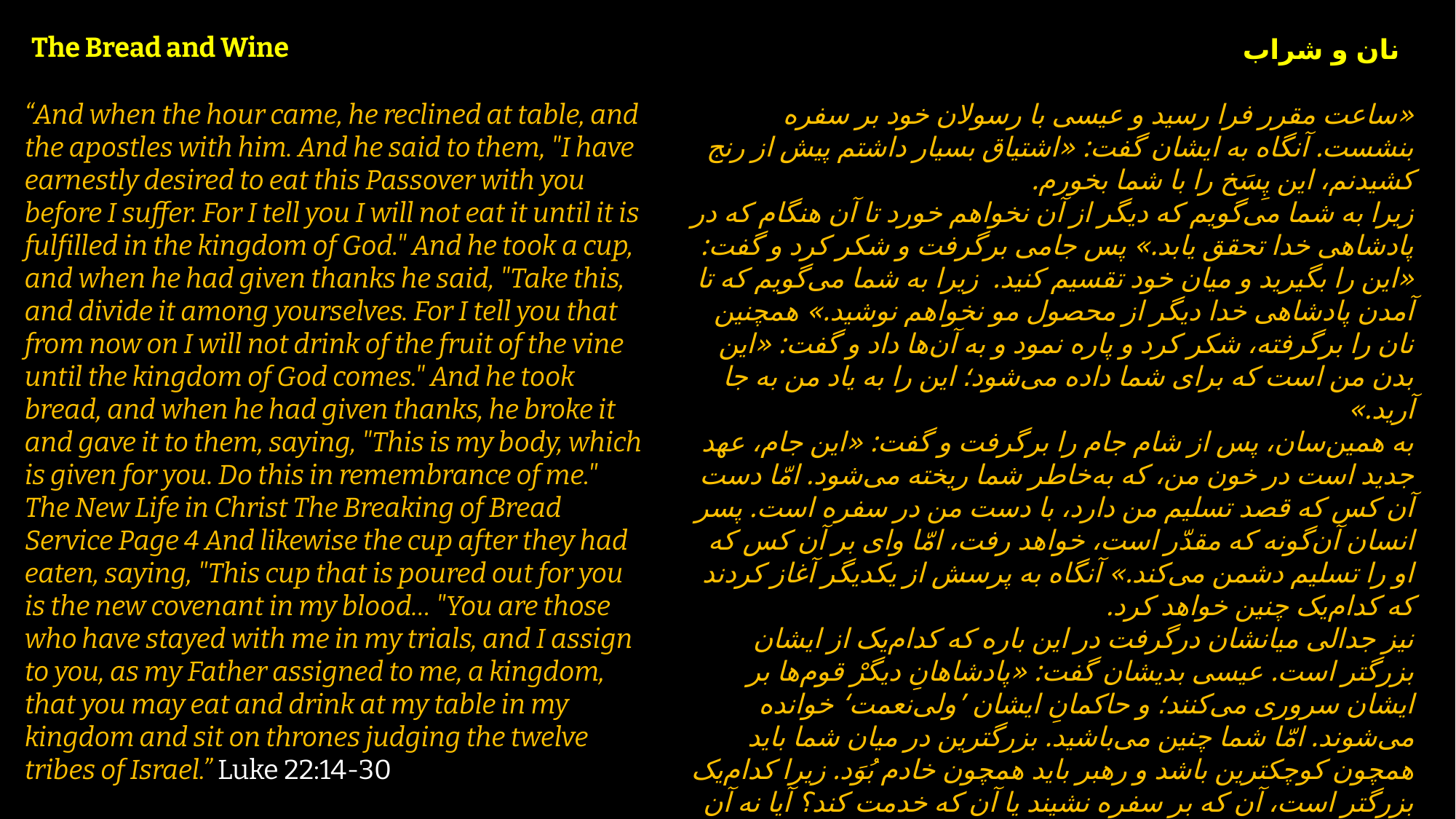

The Bread and Wine
نان و شراب
“And when the hour came, he reclined at table, and the apostles with him. And he said to them, "I have earnestly desired to eat this Passover with you before I suffer. For I tell you I will not eat it until it is fulfilled in the kingdom of God." And he took a cup, and when he had given thanks he said, "Take this, and divide it among yourselves. For I tell you that from now on I will not drink of the fruit of the vine until the kingdom of God comes." And he took bread, and when he had given thanks, he broke it and gave it to them, saying, "This is my body, which is given for you. Do this in remembrance of me." The New Life in Christ The Breaking of Bread Service Page 4 And likewise the cup after they had eaten, saying, "This cup that is poured out for you is the new covenant in my blood… "You are those who have stayed with me in my trials, and I assign to you, as my Father assigned to me, a kingdom, that you may eat and drink at my table in my kingdom and sit on thrones judging the twelve tribes of Israel.” Luke 22:14-30
«ساعت مقرر فرا رسید و عیسی با رسولان خود بر سفره بنشست. آنگاه به ایشان گفت: «اشتیاق بسیار داشتم پیش از رنج کشیدنم، این پِسَخ را با شما بخورم.
زیرا به شما می‌گویم که دیگر از آن نخواهم خورد تا آن هنگام که در پادشاهی خدا تحقق یابد.» پس جامی برگرفت و شکر کرد و گفت: «این را بگیرید و میان خود تقسیم کنید.  زیرا به شما می‌گویم که تا آمدن پادشاهی خدا دیگر از محصول مو نخواهم نوشید.» همچنین نان را برگرفته، شکر کرد و پاره نمود و به آن‌ها داد و گفت: «این بدن من است که برای شما داده می‌شود؛ این را به یاد من به جا آرید.»
به همین‌سان، پس از شام جام را برگرفت و گفت: «این جام، عهد جدید است در خون من، که به‌خاطر شما ریخته می‌شود. امّا دست آن کس که قصد تسلیم من دارد، با دست من در سفره است. پسر انسان آن‌گونه که مقدّر است، خواهد رفت، امّا وای بر آن کس که او را تسلیم دشمن می‌کند.» آنگاه به پرسش از یکدیگر آغاز کردند که کدام‌یک چنین خواهد کرد.
نیز جدالی میانشان درگرفت در این باره که کدام‌یک از ایشان بزرگتر است. عیسی بدیشان گفت: «پادشاهانِ دیگرْ قوم‌ها بر ایشان سروری می‌کنند؛ و حاکمانِ ایشان ’ولی‌نعمت‘ خوانده می‌شوند. امّا شما چنین می‌باشید. بزرگترین در میان شما باید همچون کوچکترین باشد و رهبر باید همچون خادم بُوَد. زیرا کدام‌یک بزرگتر است، آن که بر سفره نشیند یا آن که خدمت کند؟ آیا نه آن که بر سفره نشیند؟ امّا من در میان شما همچون خادم هستم. «شما کسانی هستید که در آزمایش‌های من در کنارم ایستادید. پس همان‌گونه که پدرم پادشاهی‌ای به من عطا کرد، من نیز به شما عطا می‌کنم، تا بر سفرۀ من در پادشاهی من بخورید و بیاشامید و بر تخت‌ها بنشینید و بر دوازده قبیلۀ اسرائیل داوری کنید.» انجیل لوقا 22: 14-30